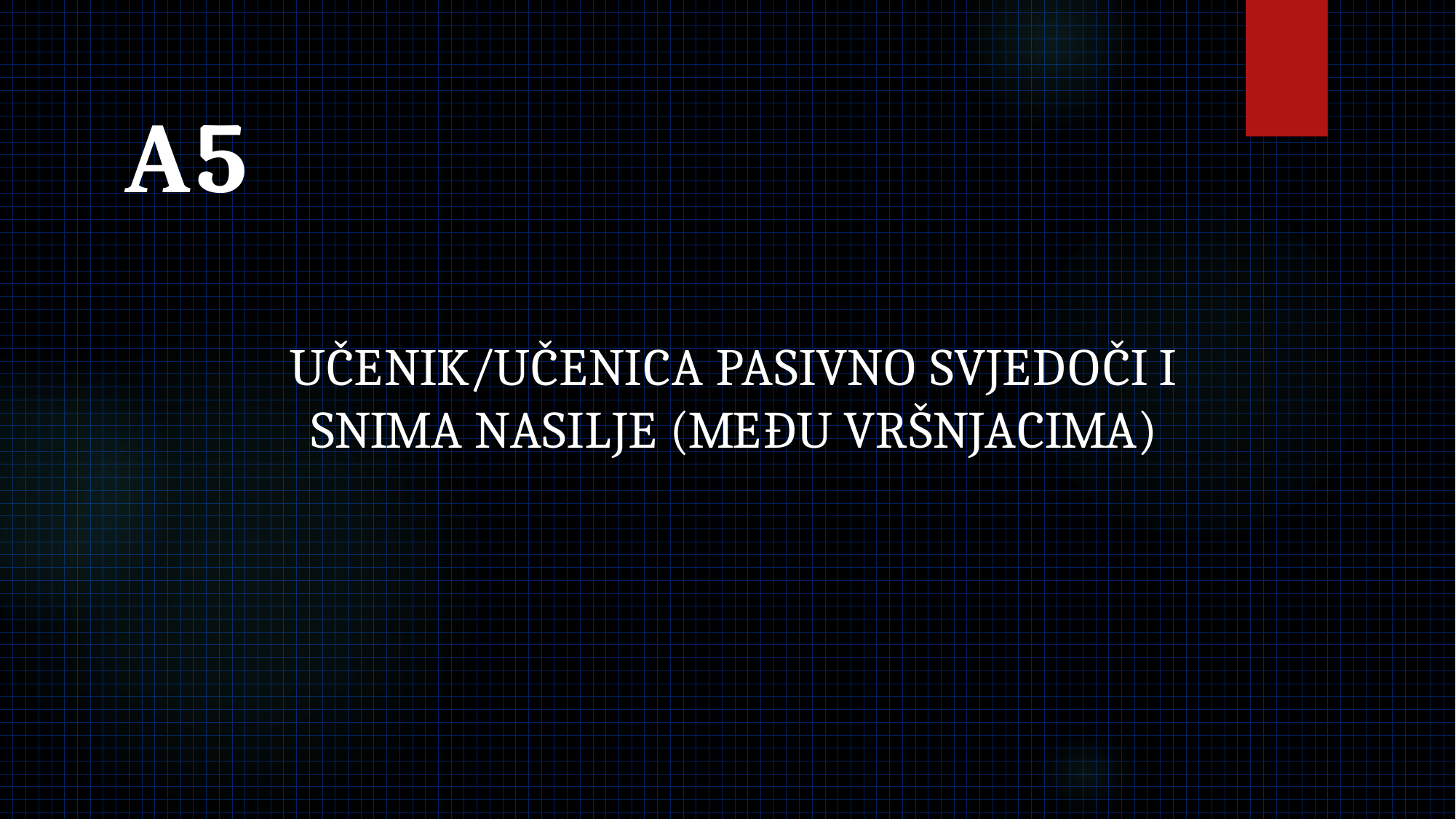

# A5
UČENIK/UČENICA PASIVNO SVJEDOČI I SNIMA NASILJE (MEĐU VRŠNJACIMA)